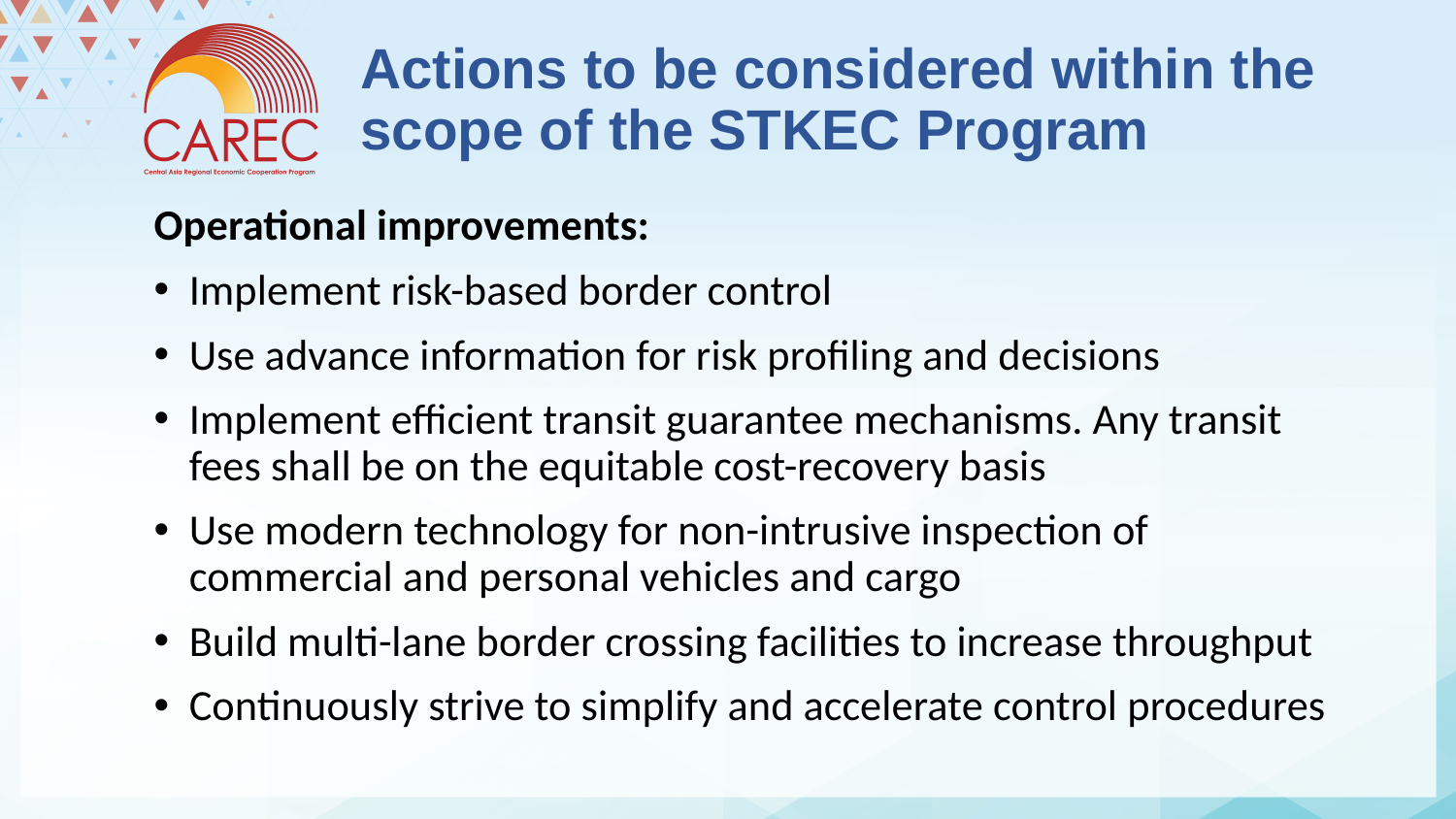

# Actions to be considered within the scope of the STKEC Program
Operational improvements:
Implement risk-based border control
Use advance information for risk profiling and decisions
Implement efficient transit guarantee mechanisms. Any transit fees shall be on the equitable cost-recovery basis
Use modern technology for non-intrusive inspection of commercial and personal vehicles and cargo
Build multi-lane border crossing facilities to increase throughput
Continuously strive to simplify and accelerate control procedures